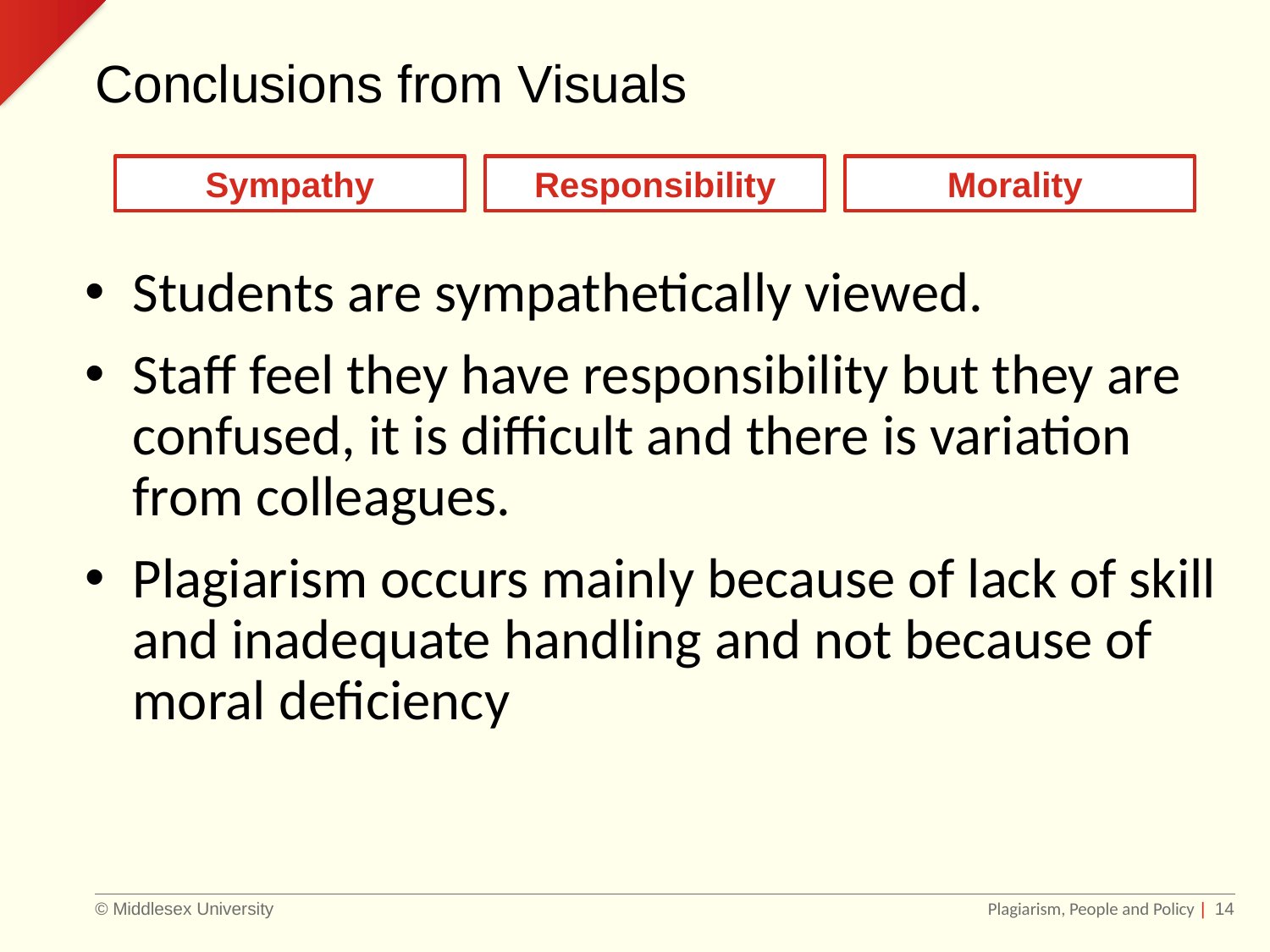

# Conclusions from Visuals
Sympathy
Responsibility
Morality
Students are sympathetically viewed.
Staff feel they have responsibility but they are confused, it is difficult and there is variation from colleagues.
Plagiarism occurs mainly because of lack of skill and inadequate handling and not because of moral deficiency
Plagiarism, People and Policy
|  14